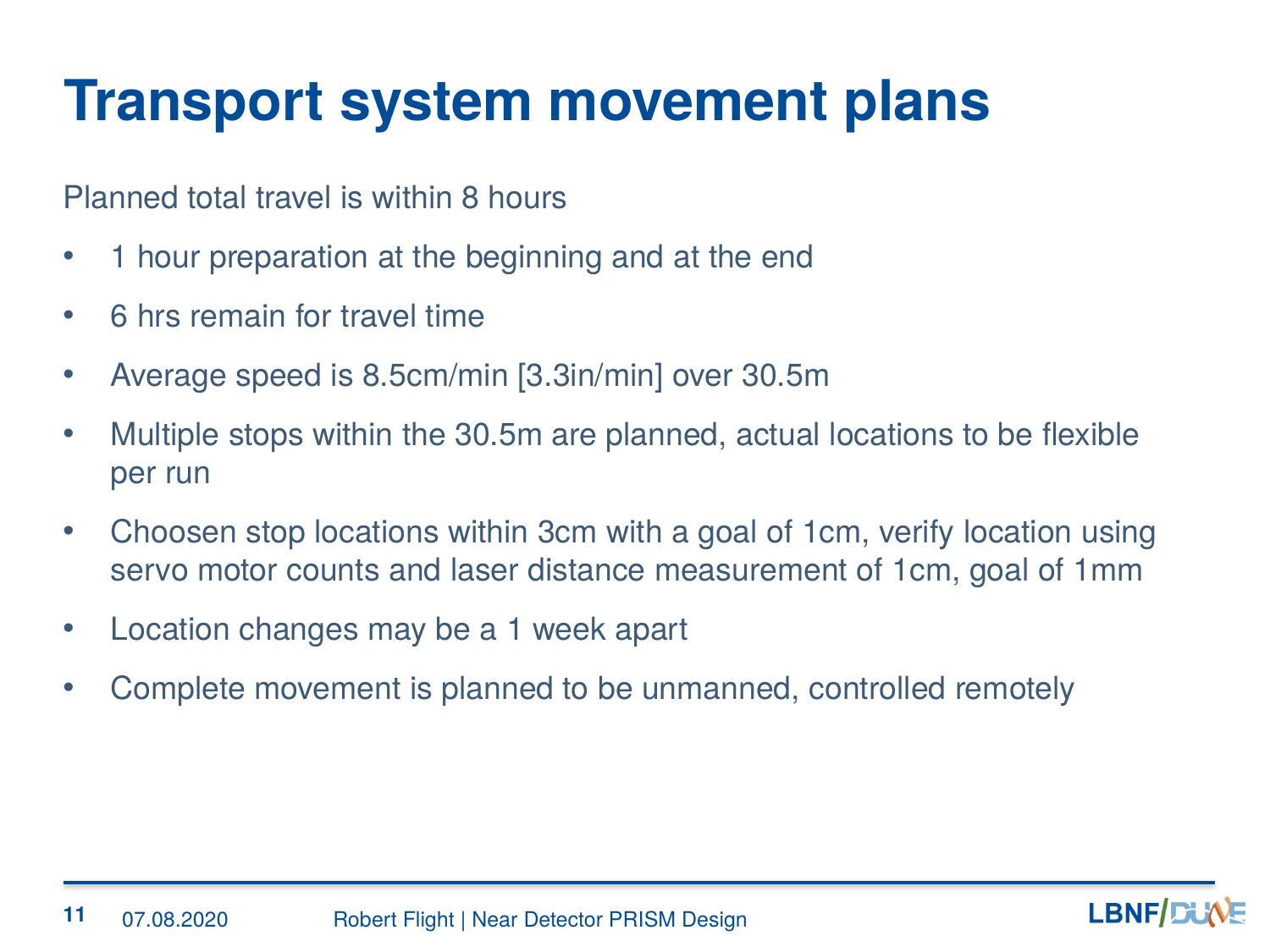

# Transport system movement plans
Planned total travel is within 8 hours
1 hour preparation at the beginning and at the end
6 hrs remain for travel time
Average speed is 8.5cm/min [3.3in/min] over 30.5m
Multiple stops within the 30.5m are planned, actual locations to be flexible per run
Choosen stop locations within 3cm with a goal of 1cm, verify location using servo motor counts and laser distance measurement of 1cm, goal of 1mm
Location changes may be a 1 week apart
Complete movement is planned to be unmanned, controlled remotely

Robert Flight | Near Detector PRISM Design
11
07.08.2020